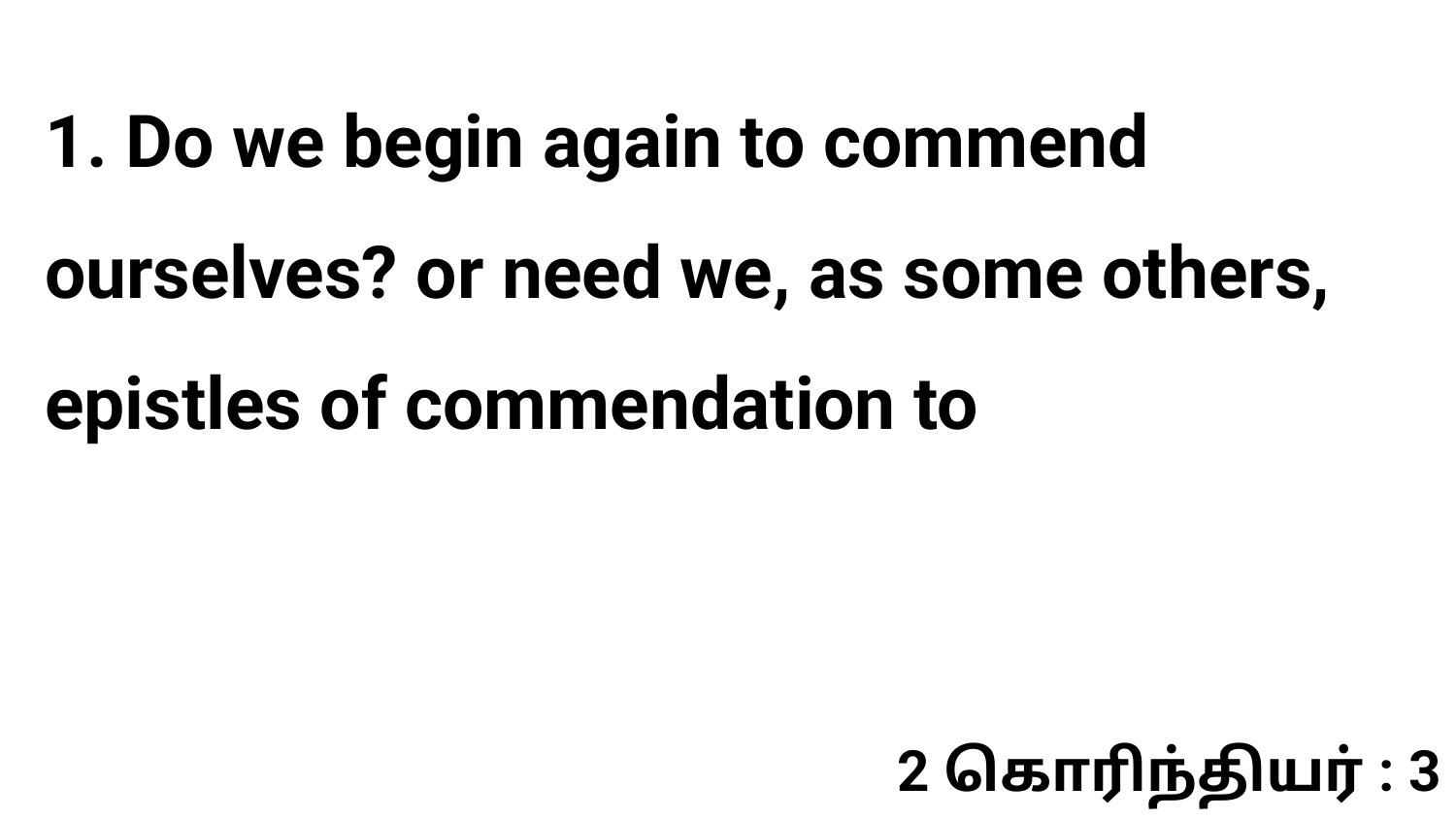

1. Do we begin again to commend ourselves? or need we, as some others, epistles of commendation to
2 கொரிந்தியர் : 3